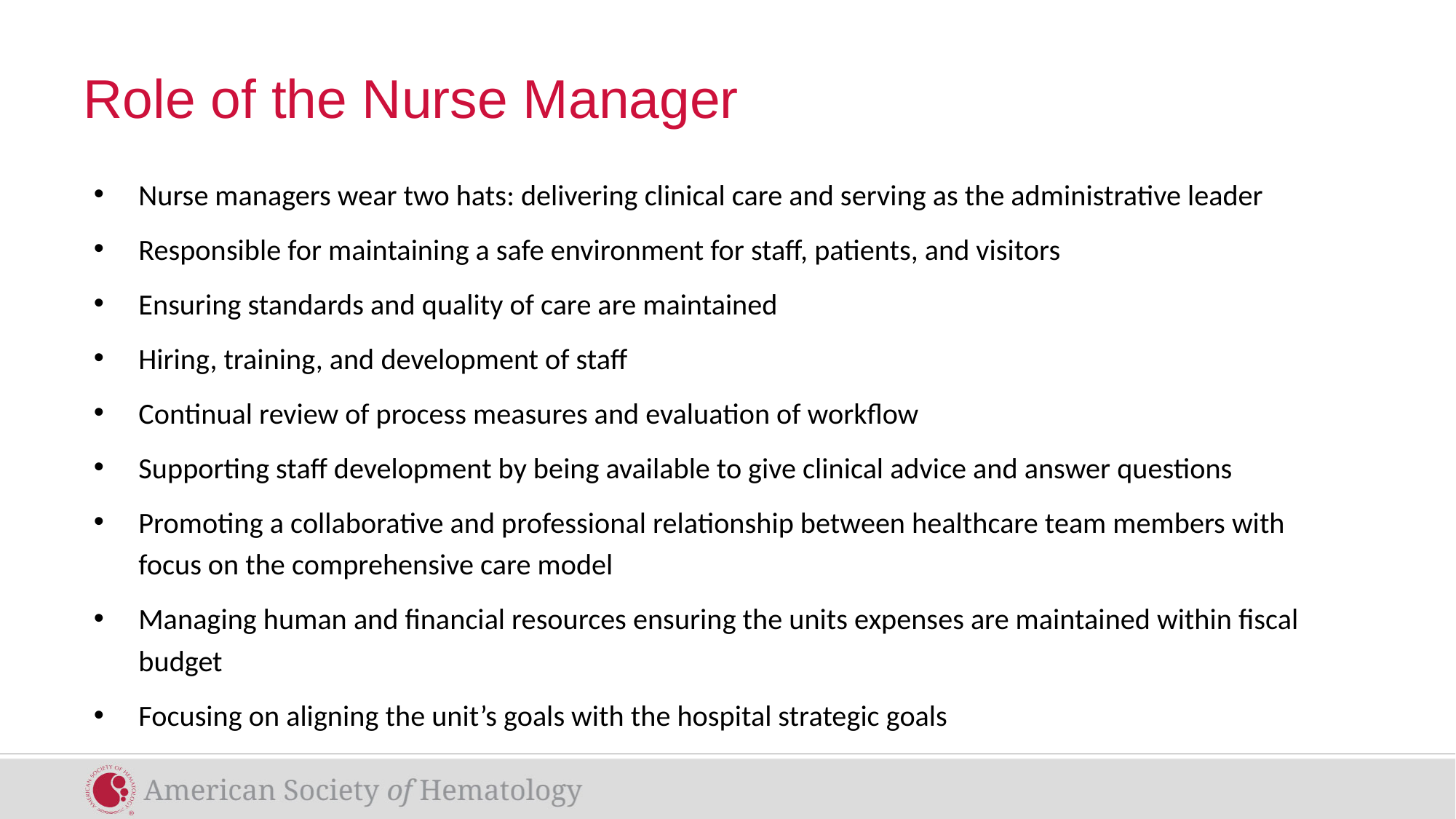

# Role of the Nurse Manager
Nurse managers wear two hats: delivering clinical care and serving as the administrative leader
Responsible for maintaining a safe environment for staff, patients, and visitors
Ensuring standards and quality of care are maintained
Hiring, training, and development of staff
Continual review of process measures and evaluation of workflow
Supporting staff development by being available to give clinical advice and answer questions
Promoting a collaborative and professional relationship between healthcare team members with focus on the comprehensive care model
Managing human and financial resources ensuring the units expenses are maintained within fiscal budget
Focusing on aligning the unit’s goals with the hospital strategic goals